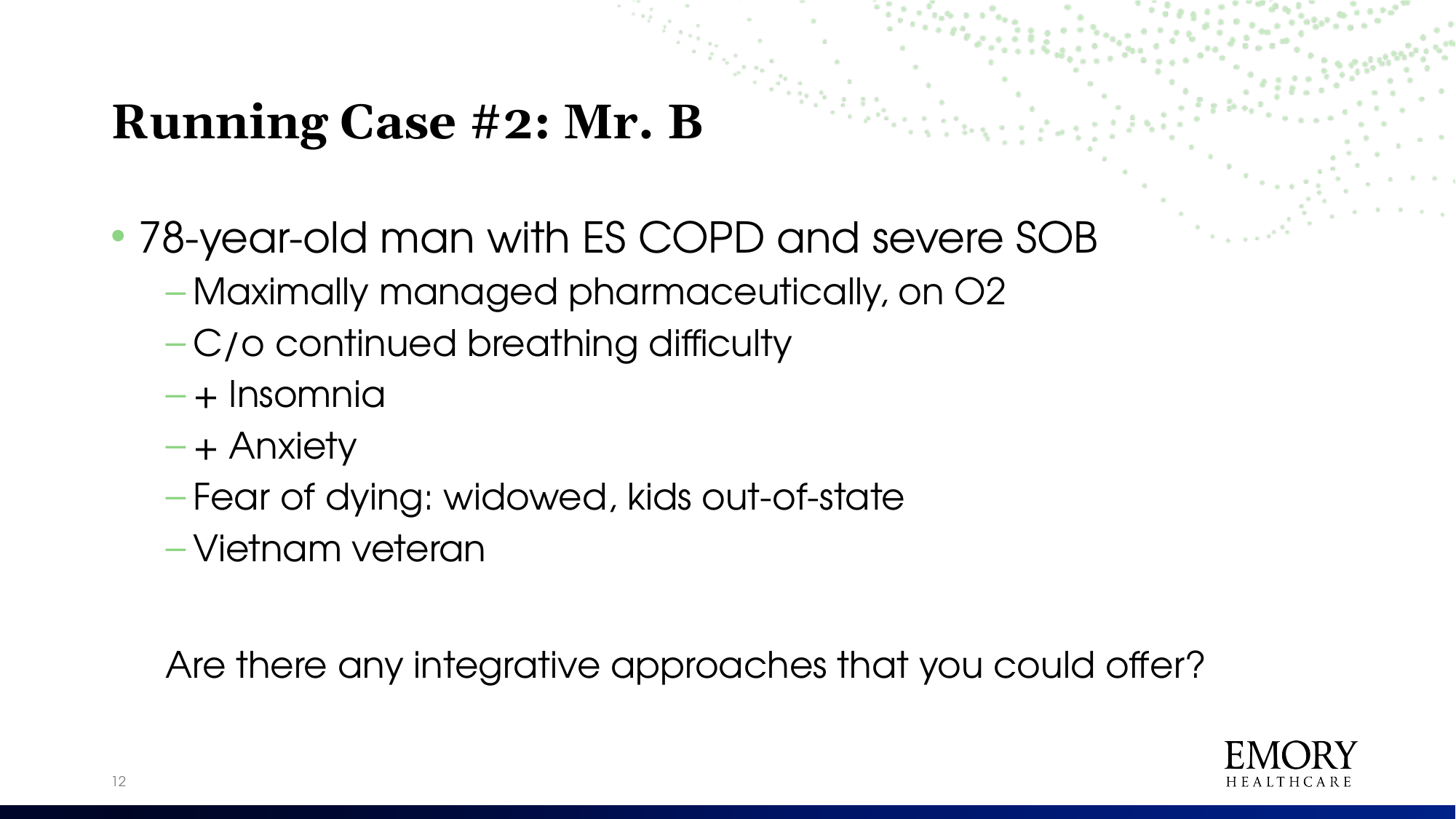

# Running Case #2: Mr. B
78-year-old man with ES COPD and severe SOB
Maximally managed pharmaceutically, on O2
C/o continued breathing difficulty
+ Insomnia
+ Anxiety
Fear of dying: widowed, kids out-of-state
Vietnam veteran

Are there any integrative approaches that you could offer?